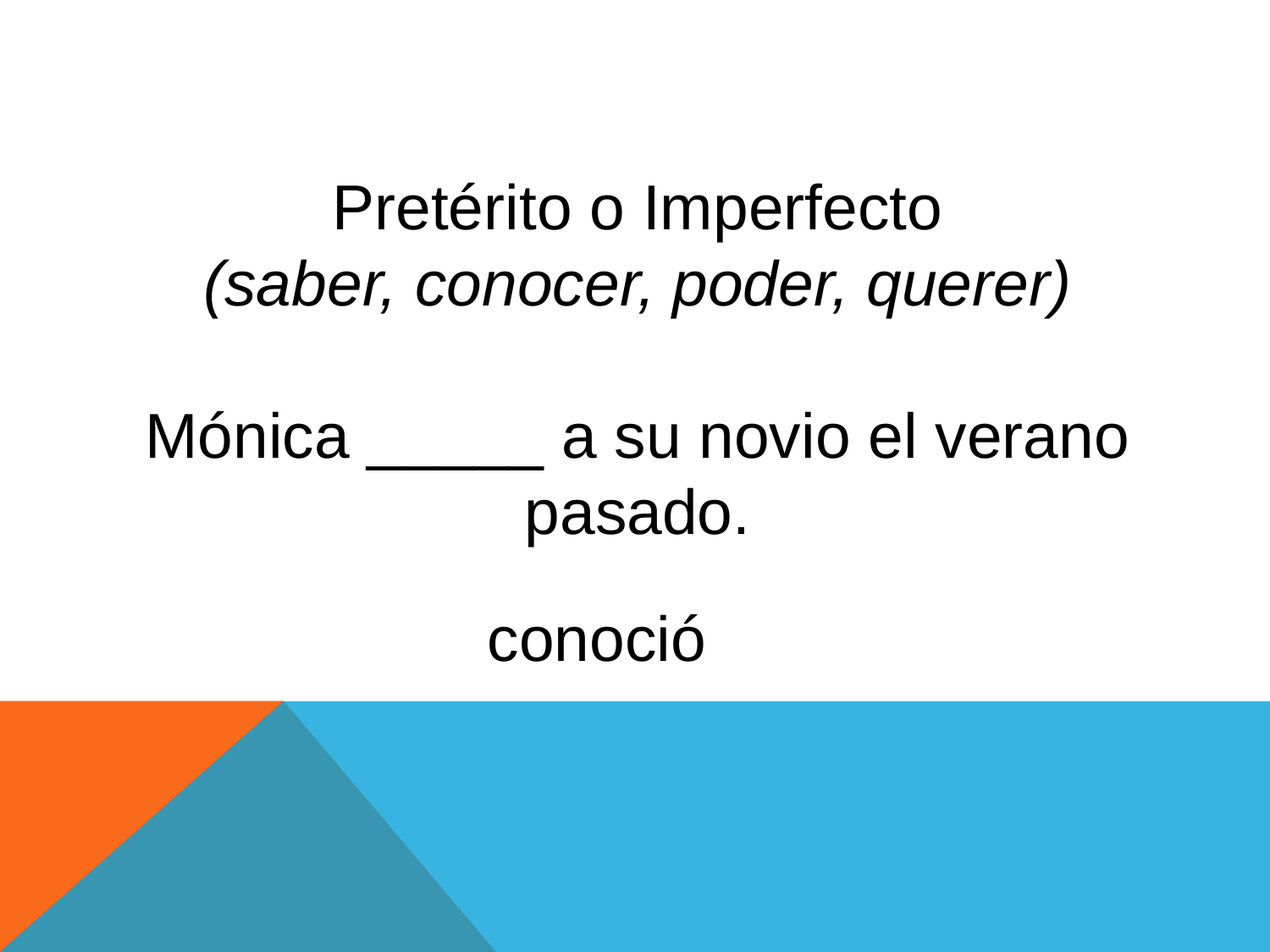

Pretérito o Imperfecto
(saber, conocer, poder, querer)

Mónica _____ a su novio el verano pasado.
conoció